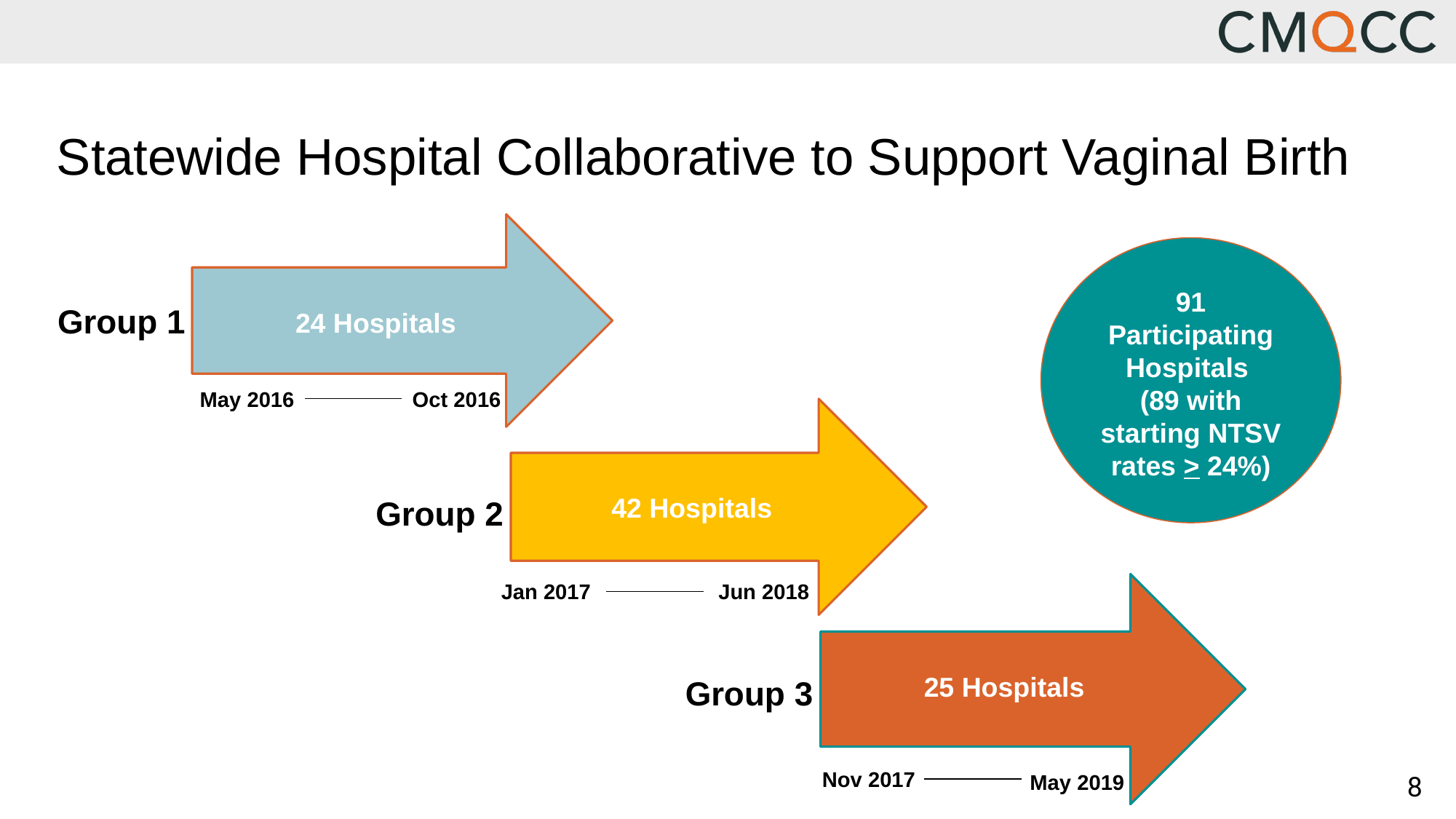

# Statewide Hospital Collaborative to Support Vaginal Birth

24 Hospitals
91 Participating Hospitals
(89 with starting NTSV rates > 24%)
Group 1
Oct 2016
May 2016

42 Hospitals
Group 2
Jun 2018
Jan 2017

25 Hospitals
Group 3
Nov 2017
May 2019